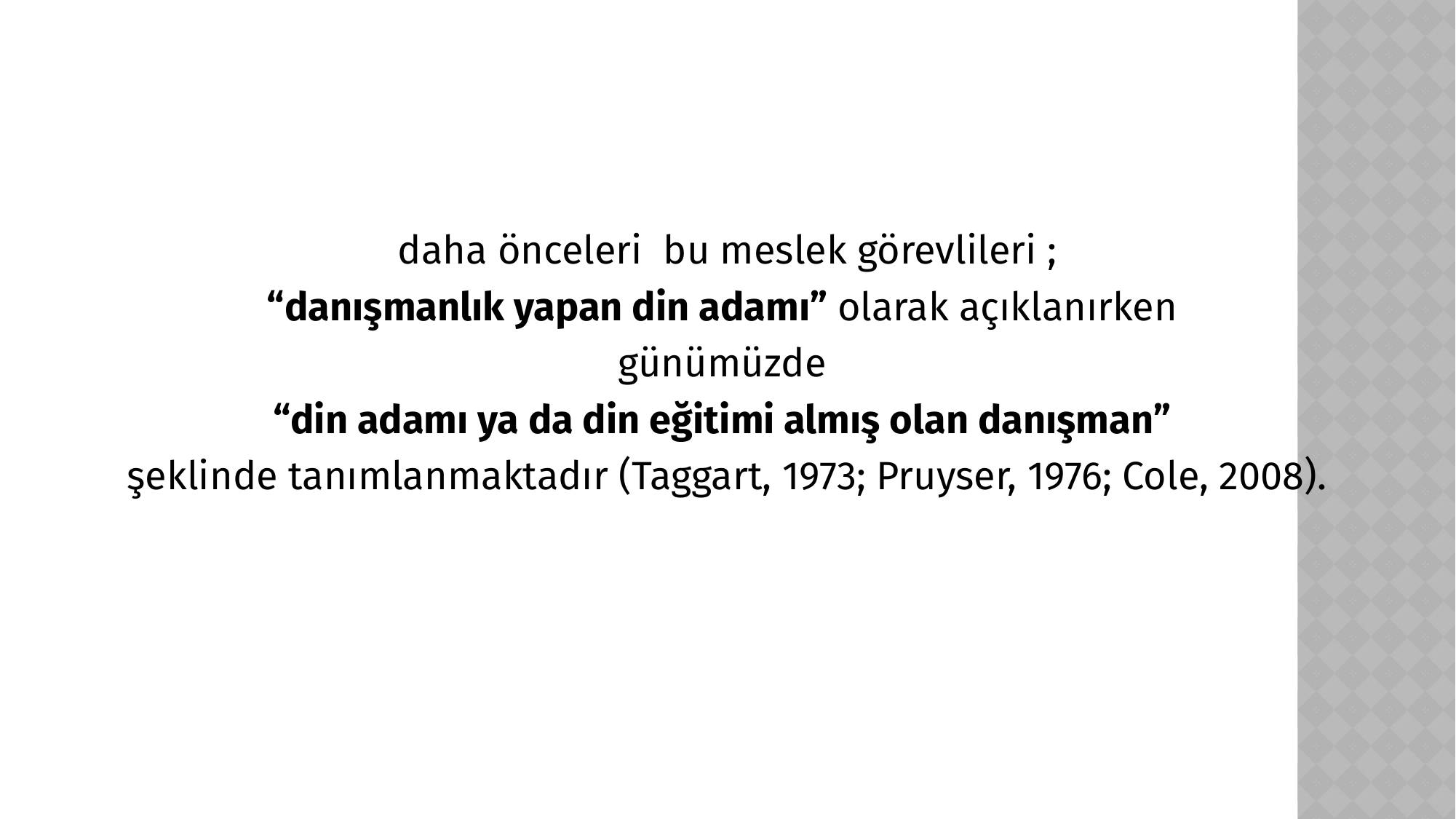

#

daha önceleri  bu meslek görevlileri ;
“danışmanlık yapan din adamı” olarak açıklanırken
günümüzde
“din adamı ya da din eğitimi almış olan danışman”
şeklinde tanımlanmaktadır (Taggart, 1973; Pruyser, 1976; Cole, 2008).